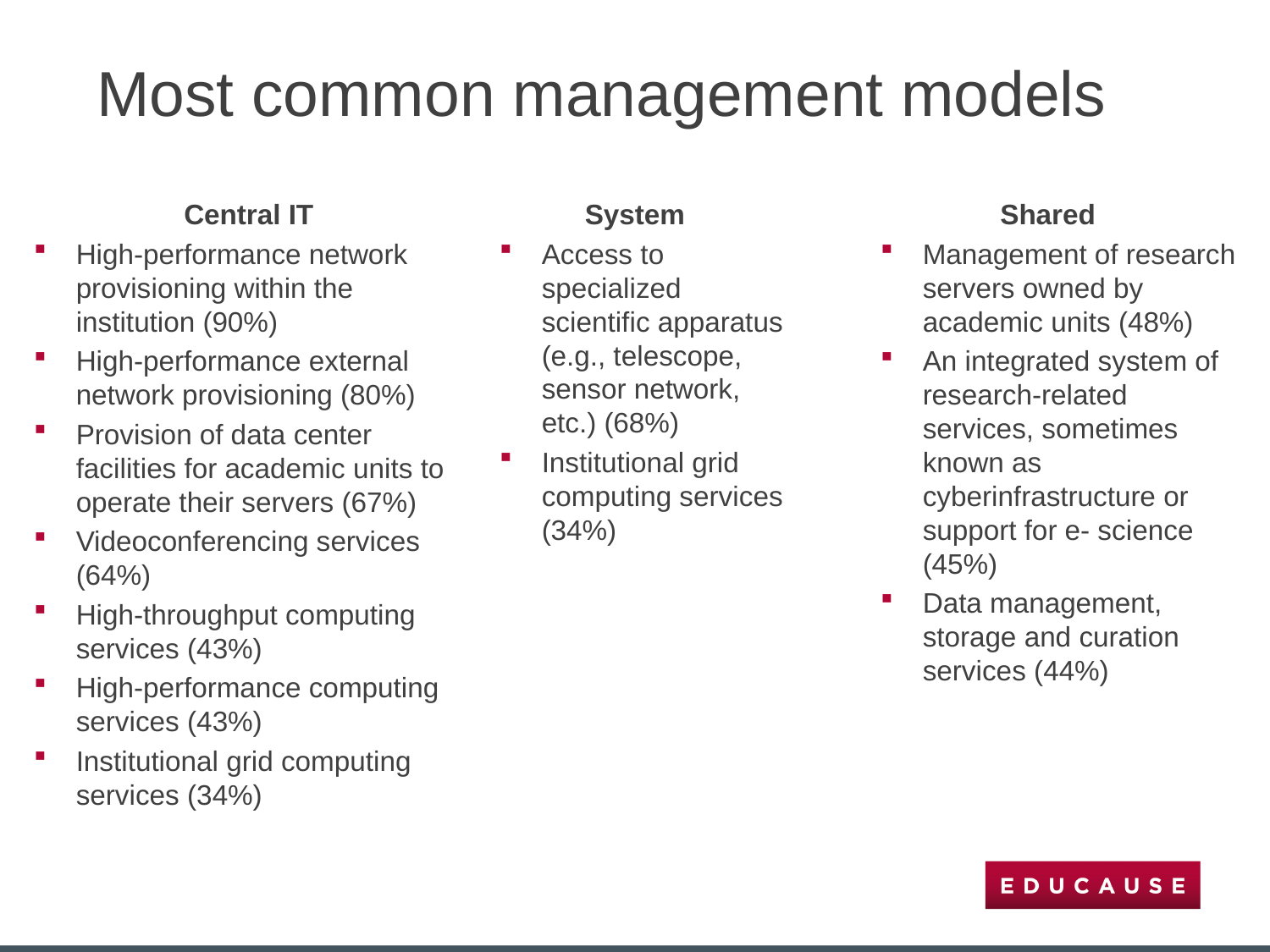

# Most common management models
Central IT
High-performance network provisioning within the institution (90%)
High-performance external network provisioning (80%)
Provision of data center facilities for academic units to operate their servers (67%)
Videoconferencing services (64%)
High-throughput computing services (43%)
High-performance computing services (43%)
Institutional grid computing services (34%)
System
Access to specialized scientific apparatus (e.g., telescope, sensor network, etc.) (68%)
Institutional grid computing services (34%)
Shared
Management of research servers owned by academic units (48%)
An integrated system of research-related services, sometimes known as cyberinfrastructure or support for e- science (45%)
Data management, storage and curation services (44%)